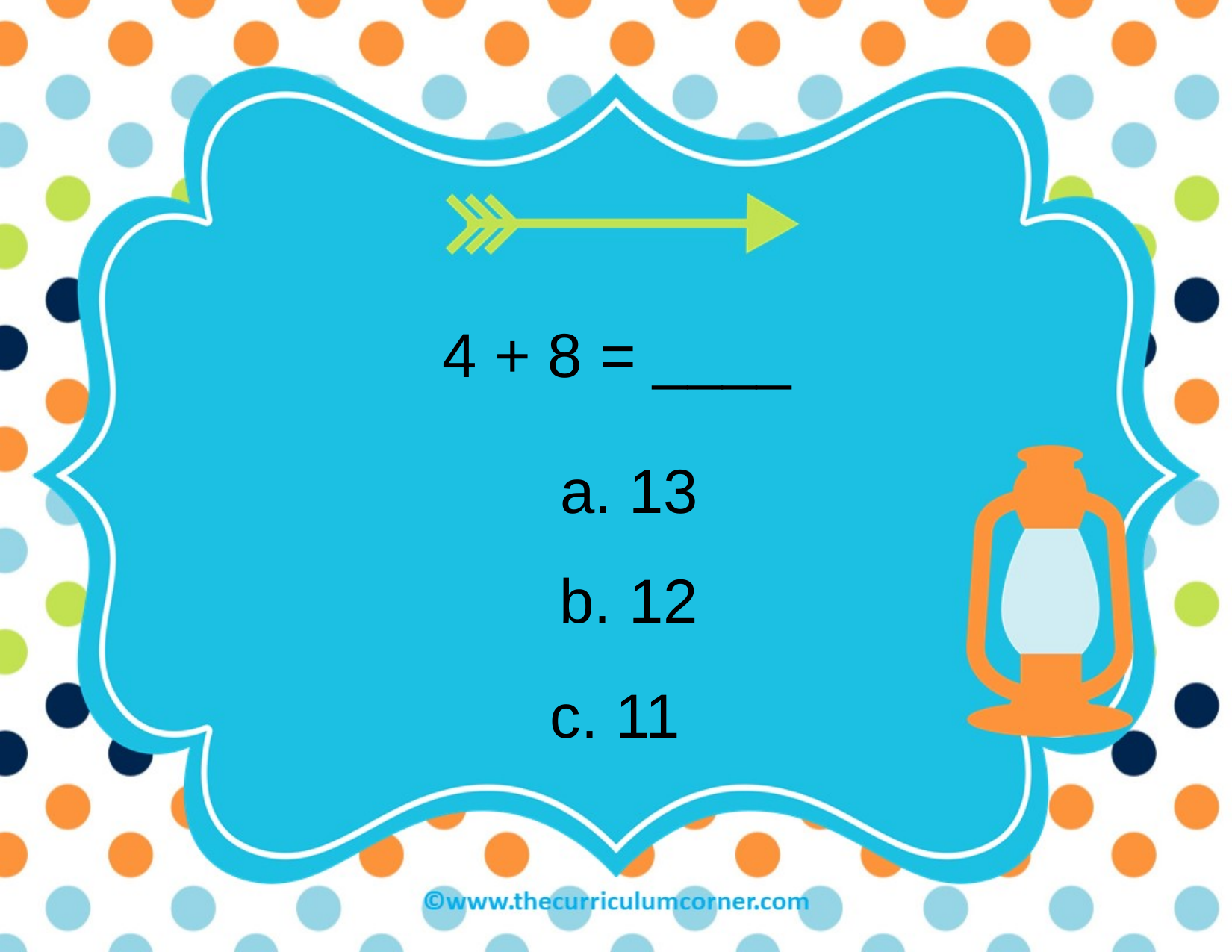

4 + 8 = ____
a. 13
b. 12
c. 11